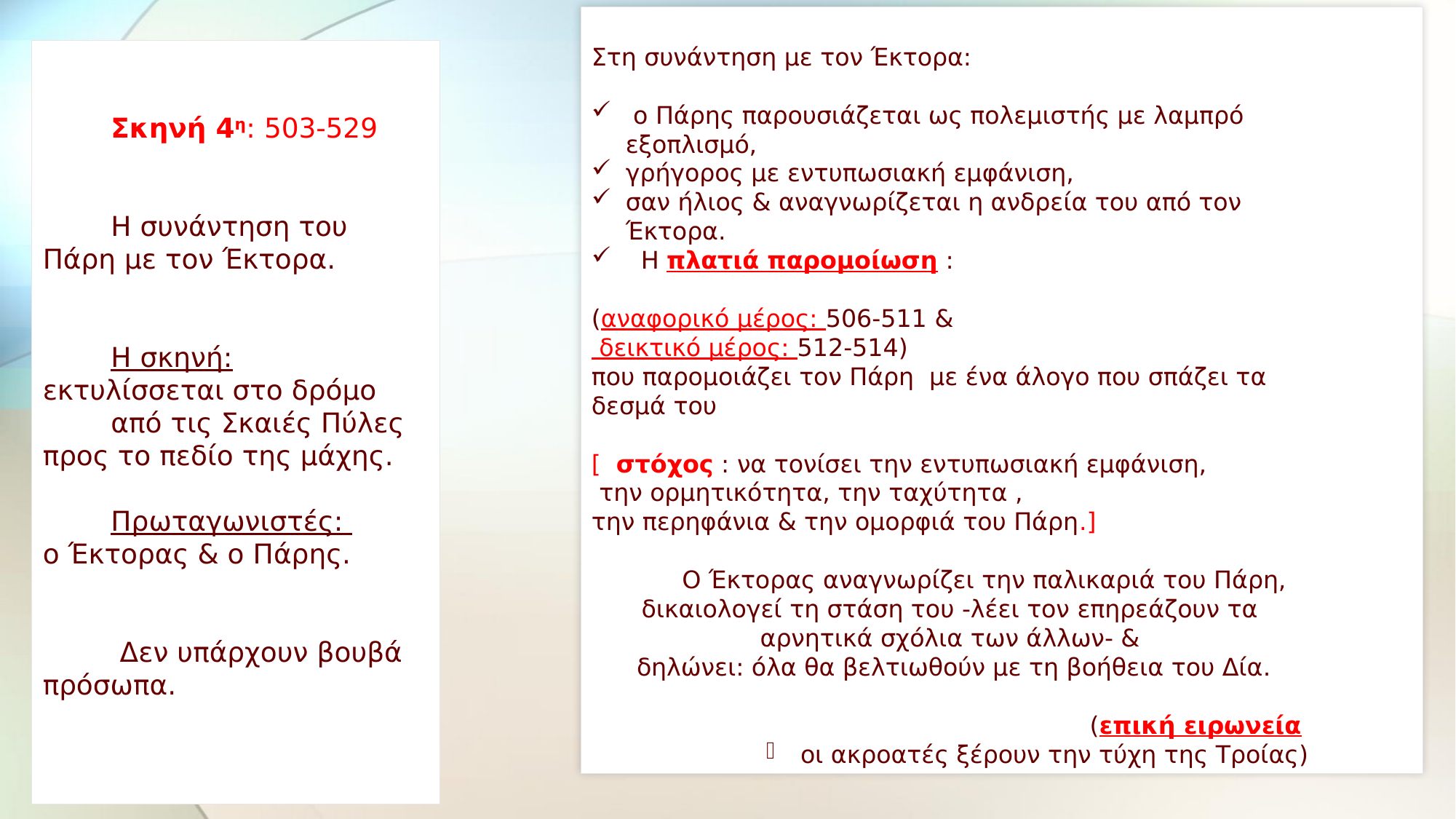

Στη συνάντηση με τον Έκτορα:

 ο Πάρης παρουσιάζεται ως πολεμιστής με λαμπρό εξοπλισμό,
γρήγορος με εντυπωσιακή εμφάνιση,
σαν ήλιος & αναγνωρίζεται η ανδρεία του από τον Έκτορα.
  Η πλατιά παρομοίωση :

(αναφορικό μέρος: 506-511 &
 δεικτικό μέρος: 512-514)
που παρομοιάζει τον Πάρη  με ένα άλογο που σπάζει τα δεσμά του

[  στόχος : να τονίσει την εντυπωσιακή εμφάνιση,
 την ορμητικότητα, την ταχύτητα ,
την περηφάνια & την ομορφιά του Πάρη.]

         Ο Έκτορας αναγνωρίζει την παλικαριά του Πάρη, δικαιολογεί τη στάση του -λέει τον επηρεάζουν τα αρνητικά σχόλια των άλλων- &
 δηλώνει: όλα θα βελτιωθούν με τη βοήθεια του Δία.

(επική ειρωνεία
οι ακροατές ξέρουν την τύχη της Τροίας)

Σκηνή 4η: 503-529

Η συνάντηση του Πάρη με τον Έκτορα.

Η σκηνή: εκτυλίσσεται στο δρόμο
από τις Σκαιές Πύλες προς το πεδίο της μάχης.

Πρωταγωνιστές:  ο Έκτορας & ο Πάρης.

 Δεν υπάρχουν βουβά πρόσωπα.